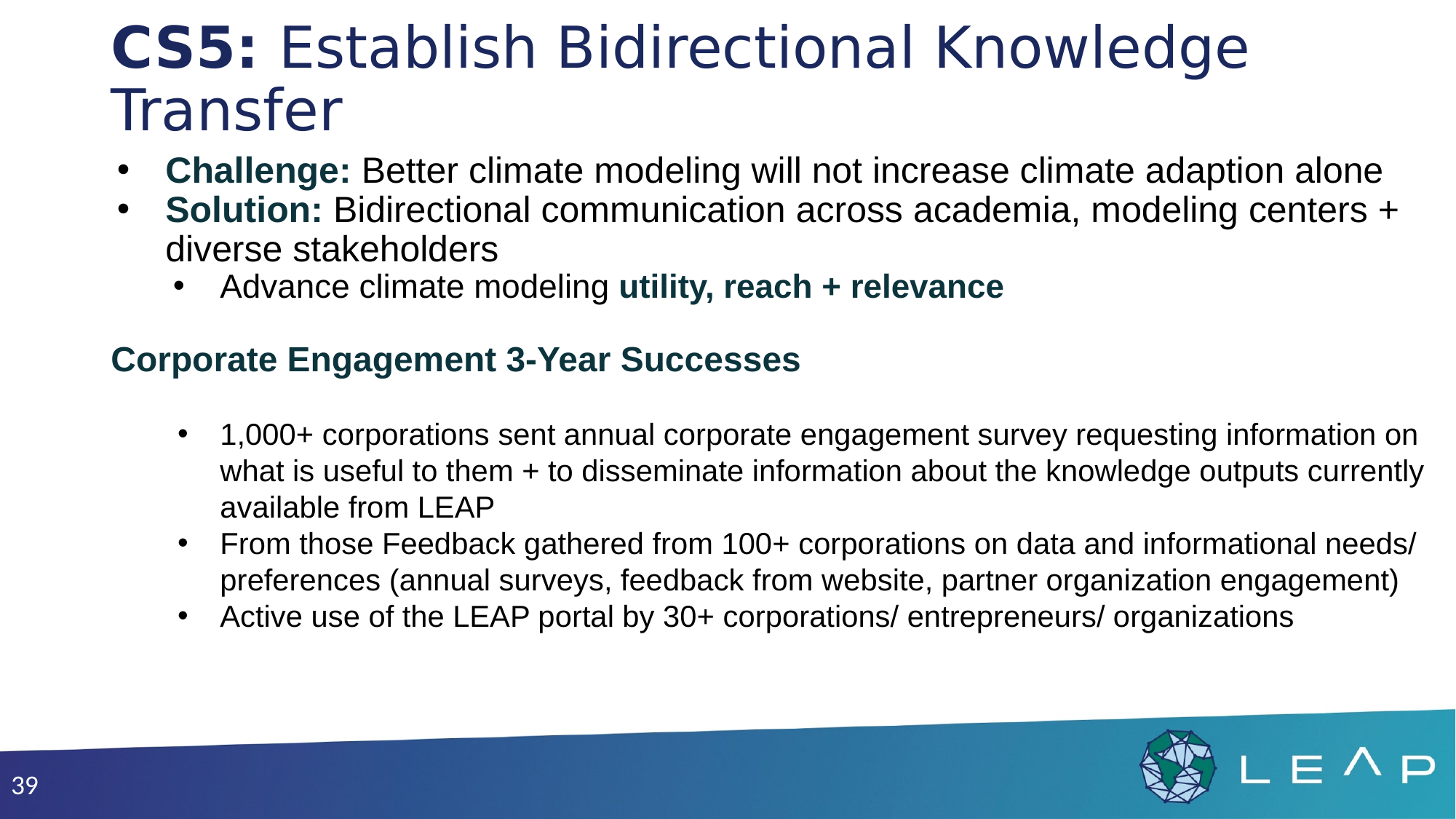

# CS5: Establish Bidirectional Knowledge Transfer
Challenge: Better climate modeling will not increase climate adaption alone
Solution: Bidirectional communication across academia, modeling centers + diverse stakeholders
Advance climate modeling utility, reach + relevance

Corporate Engagement 3-Year Successes

1,000+ corporations sent annual corporate engagement survey requesting information on what is useful to them + to disseminate information about the knowledge outputs currently available from LEAP
From those Feedback gathered from 100+ corporations on data and informational needs/ preferences (annual surveys, feedback from website, partner organization engagement)
Active use of the LEAP portal by 30+ corporations/ entrepreneurs/ organizations

39